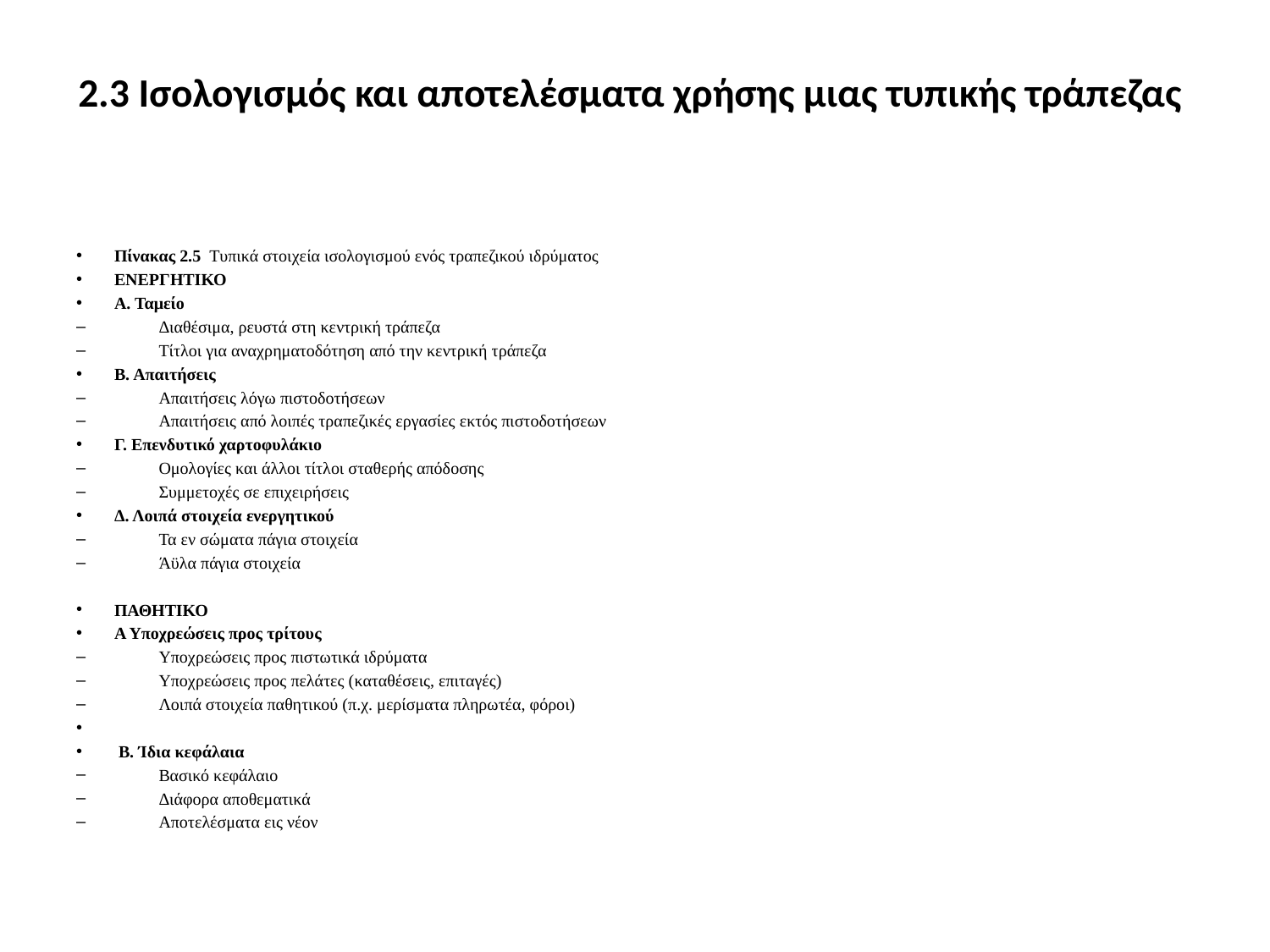

# 2.3 Ισολογισμός και αποτελέσματα χρήσης μιας τυπικής τράπεζας

Πίνακας 2.5  Τυπικά στοιχεία ισολογισμού ενός τραπεζικού ιδρύματος
ΕΝΕΡΓΗΤΙΚΟ
Α. Ταμείο
Διαθέσιμα, ρευστά στη κεντρική τράπεζα
Τίτλοι για αναχρηματοδότηση από την κεντρική τράπεζα
Β. Απαιτήσεις
Απαιτήσεις λόγω πιστοδοτήσεων
Απαιτήσεις από λοιπές τραπεζικές εργασίες εκτός πιστοδοτήσεων
Γ. Επενδυτικό χαρτοφυλάκιο
Ομολογίες και άλλοι τίτλοι σταθερής απόδοσης
Συμμετοχές σε επιχειρήσεις
Δ. Λοιπά στοιχεία ενεργητικού
Τα εν σώματα πάγια στοιχεία
Άϋλα πάγια στοιχεία

ΠΑΘΗΤΙΚΟ
Α Υποχρεώσεις προς τρίτους
Υποχρεώσεις προς πιστωτικά ιδρύματα
Υποχρεώσεις προς πελάτες (καταθέσεις, επιταγές)
Λοιπά στοιχεία παθητικού (π.χ. μερίσματα πληρωτέα, φόροι)

 Β. Ίδια κεφάλαια
Bασικό κεφάλαιο
Διάφορα αποθεματικά
Αποτελέσματα εις νέον